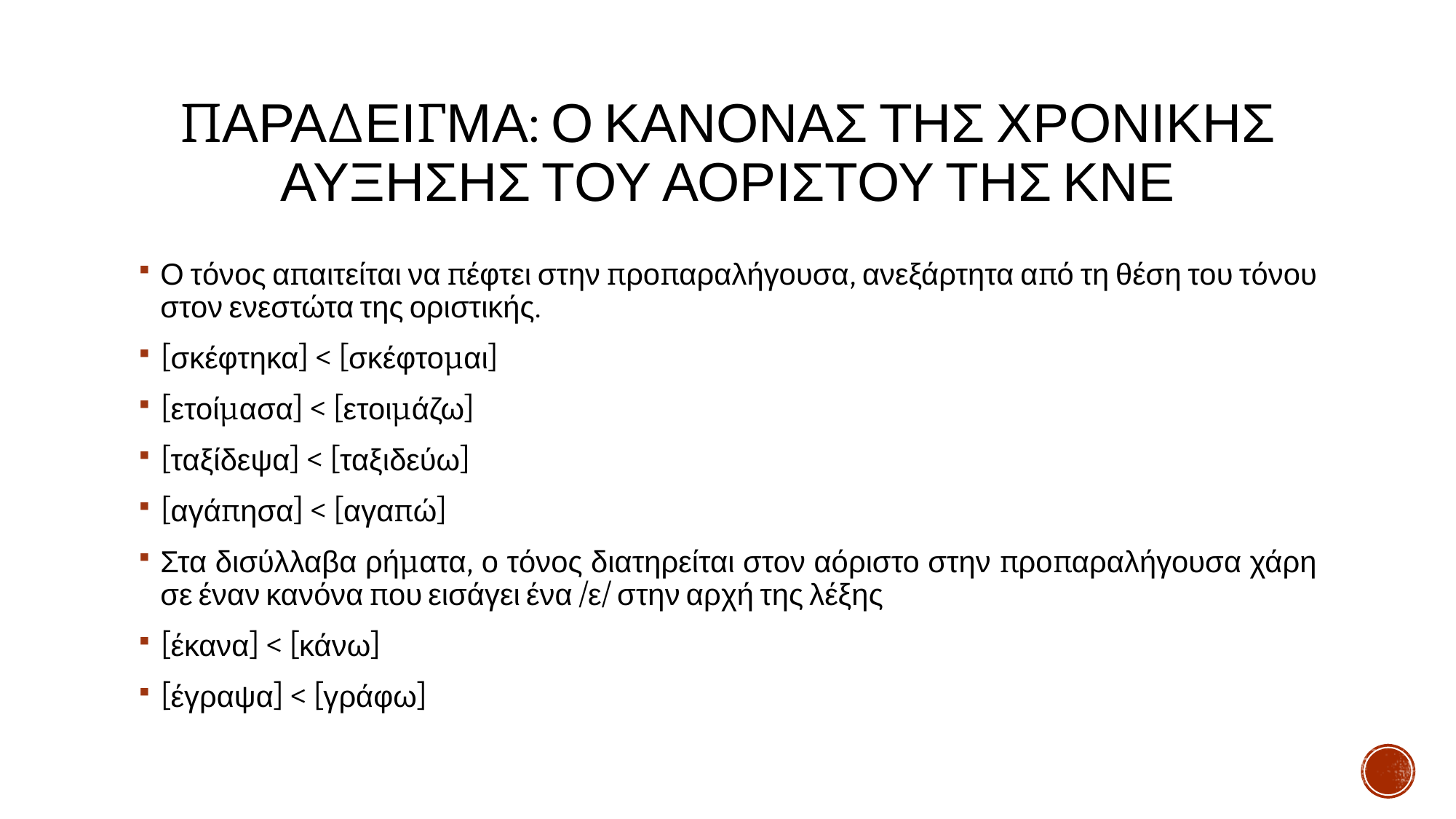

# Παραδειγμα: ο κανονασ της χρονικησ αυξησησ του αοριστου της κνε
Ο τόνος απαιτείται να πέφτει στην προπαραλήγουσα, ανεξάρτητα από τη θέση του τόνου στον ενεστώτα της οριστικής.
[σκέφτηκα] < [σκέφτομαι]
[ετοίμασα] < [ετοιμάζω]
[ταξίδεψα] < [ταξιδεύω]
[αγάπησα] < [αγαπώ]
Στα δισύλλαβα ρήματα, ο τόνος διατηρείται στον αόριστο στην προπαραλήγουσα χάρη σε έναν κανόνα που εισάγει ένα /ε/ στην αρχή της λέξης
[έκανα] < [κάνω]
[έγραψα] < [γράφω]